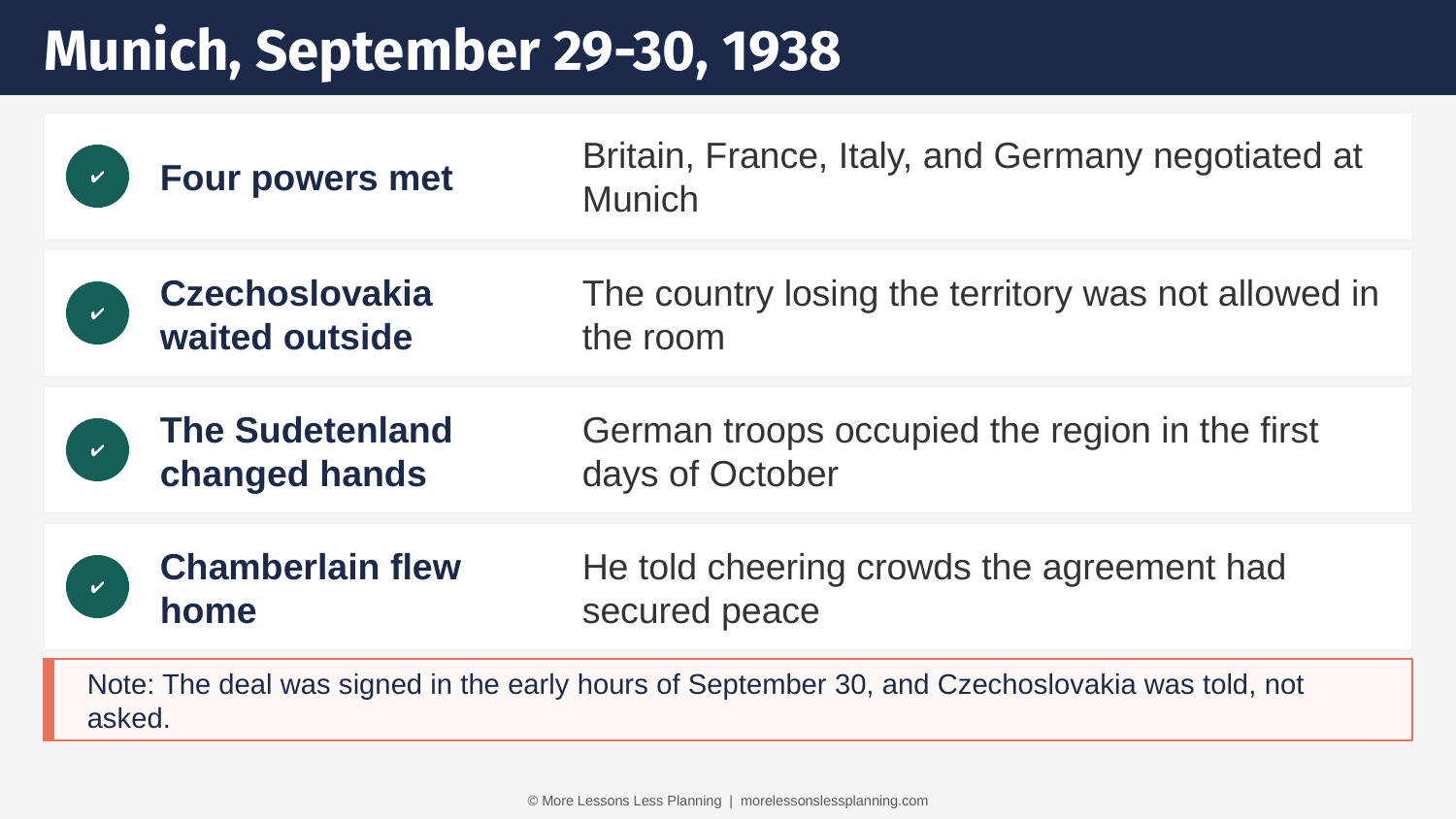

Munich, September 29-30, 1938

Four powers met
Britain, France, Italy, and Germany negotiated at Munich

✔

Czechoslovakia waited outside
The country losing the territory was not allowed in the room

✔

The Sudetenland changed hands
German troops occupied the region in the first days of October

✔

Chamberlain flew home
He told cheering crowds the agreement had secured peace

✔

Note: The deal was signed in the early hours of September 30, and Czechoslovakia was told, not asked.
© More Lessons Less Planning  |  morelessonslessplanning.com